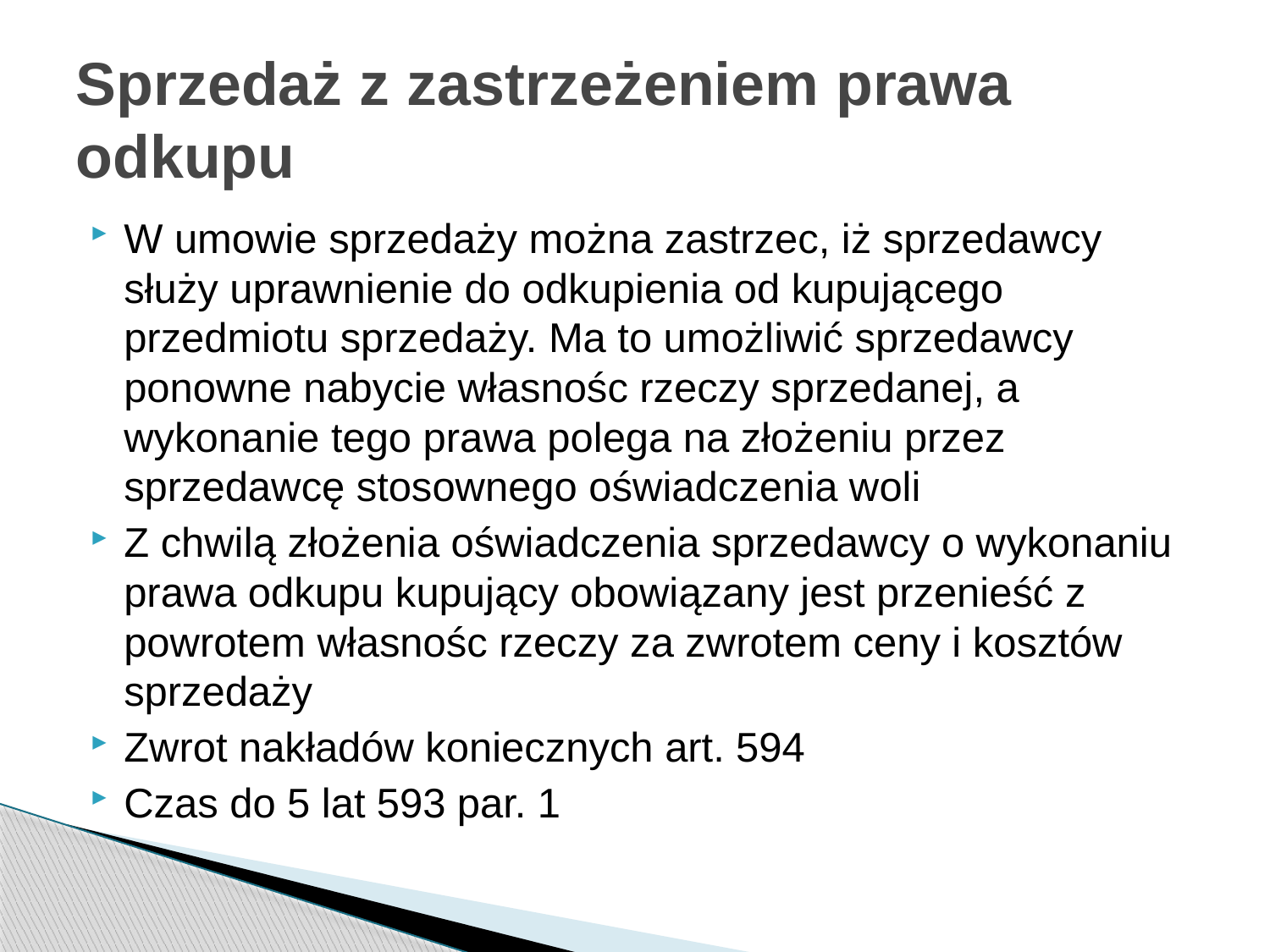

# Sprzedaż z zastrzeżeniem prawa odkupu
W umowie sprzedaży można zastrzec, iż sprzedawcy służy uprawnienie do odkupienia od kupującego przedmiotu sprzedaży. Ma to umożliwić sprzedawcy ponowne nabycie własnośc rzeczy sprzedanej, a wykonanie tego prawa polega na złożeniu przez sprzedawcę stosownego oświadczenia woli
Z chwilą złożenia oświadczenia sprzedawcy o wykonaniu prawa odkupu kupujący obowiązany jest przenieść z powrotem własnośc rzeczy za zwrotem ceny i kosztów sprzedaży
Zwrot nakładów koniecznych art. 594
Czas do 5 lat 593 par. 1